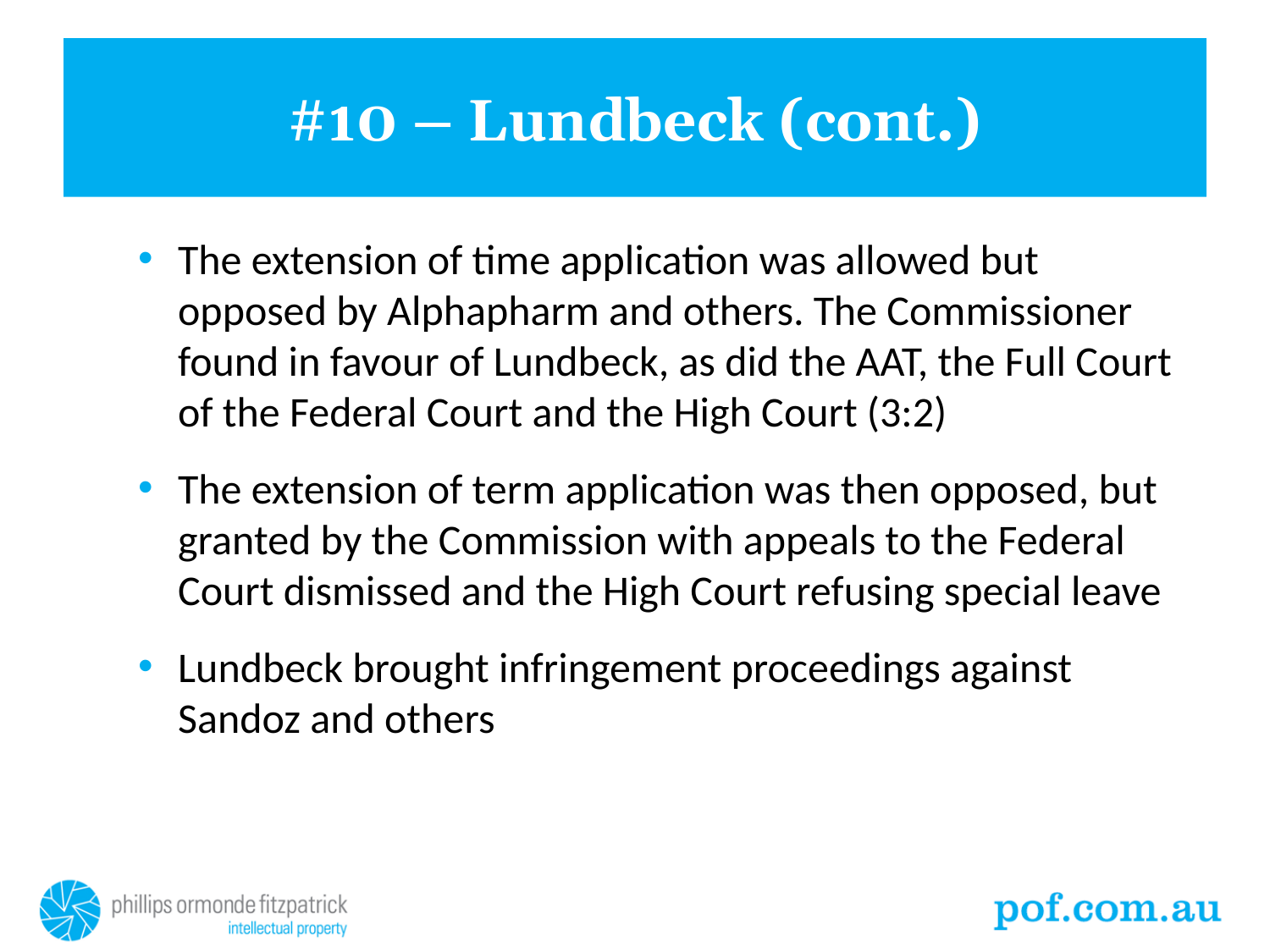

# #10 – Lundbeck (cont.)

The extension of time application was allowed but opposed by Alphapharm and others. The Commissioner found in favour of Lundbeck, as did the AAT, the Full Court of the Federal Court and the High Court (3:2)
The extension of term application was then opposed, but granted by the Commission with appeals to the Federal Court dismissed and the High Court refusing special leave
Lundbeck brought infringement proceedings against Sandoz and others